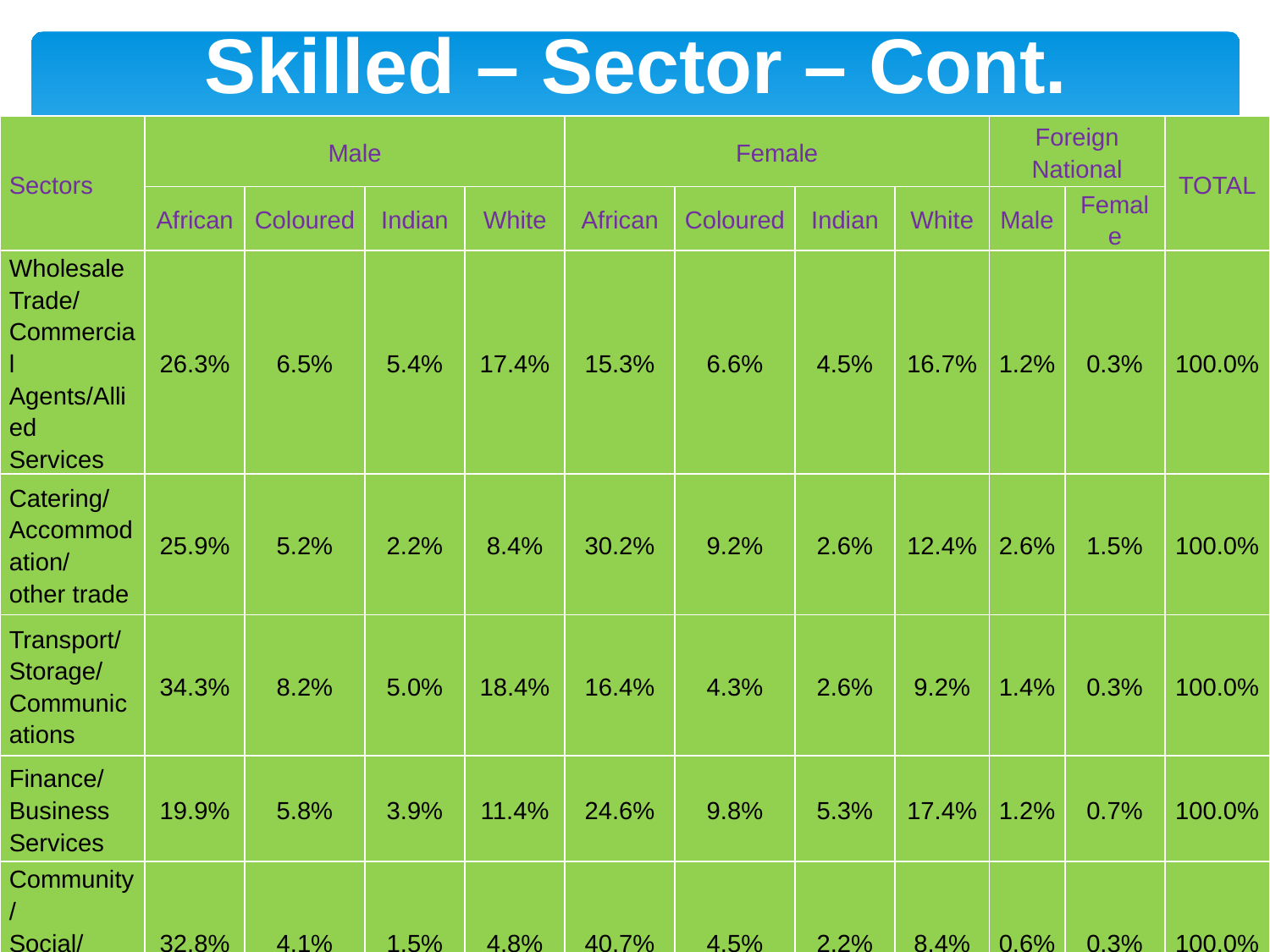

# Skilled – Sector – Cont.
| Sectors | Male |  |  |  | Female |  |  |  | Foreign National |  | TOTAL |
| --- | --- | --- | --- | --- | --- | --- | --- | --- | --- | --- | --- |
|  | African | Coloured | Indian | White | African | Coloured | Indian | White | Male | Female |  |
| Wholesale Trade/ Commercial Agents/Allied Services | 26.3% | 6.5% | 5.4% | 17.4% | 15.3% | 6.6% | 4.5% | 16.7% | 1.2% | 0.3% | 100.0% |
| Catering/ Accommodation/ other trade | 25.9% | 5.2% | 2.2% | 8.4% | 30.2% | 9.2% | 2.6% | 12.4% | 2.6% | 1.5% | 100.0% |
| Transport/ Storage/ Communications | 34.3% | 8.2% | 5.0% | 18.4% | 16.4% | 4.3% | 2.6% | 9.2% | 1.4% | 0.3% | 100.0% |
| Finance/Business Services | 19.9% | 5.8% | 3.9% | 11.4% | 24.6% | 9.8% | 5.3% | 17.4% | 1.2% | 0.7% | 100.0% |
| Community/ Social/Personal Services | 32.8% | 4.1% | 1.5% | 4.8% | 40.7% | 4.5% | 2.2% | 8.4% | 0.6% | 0.3% | 100.0% |